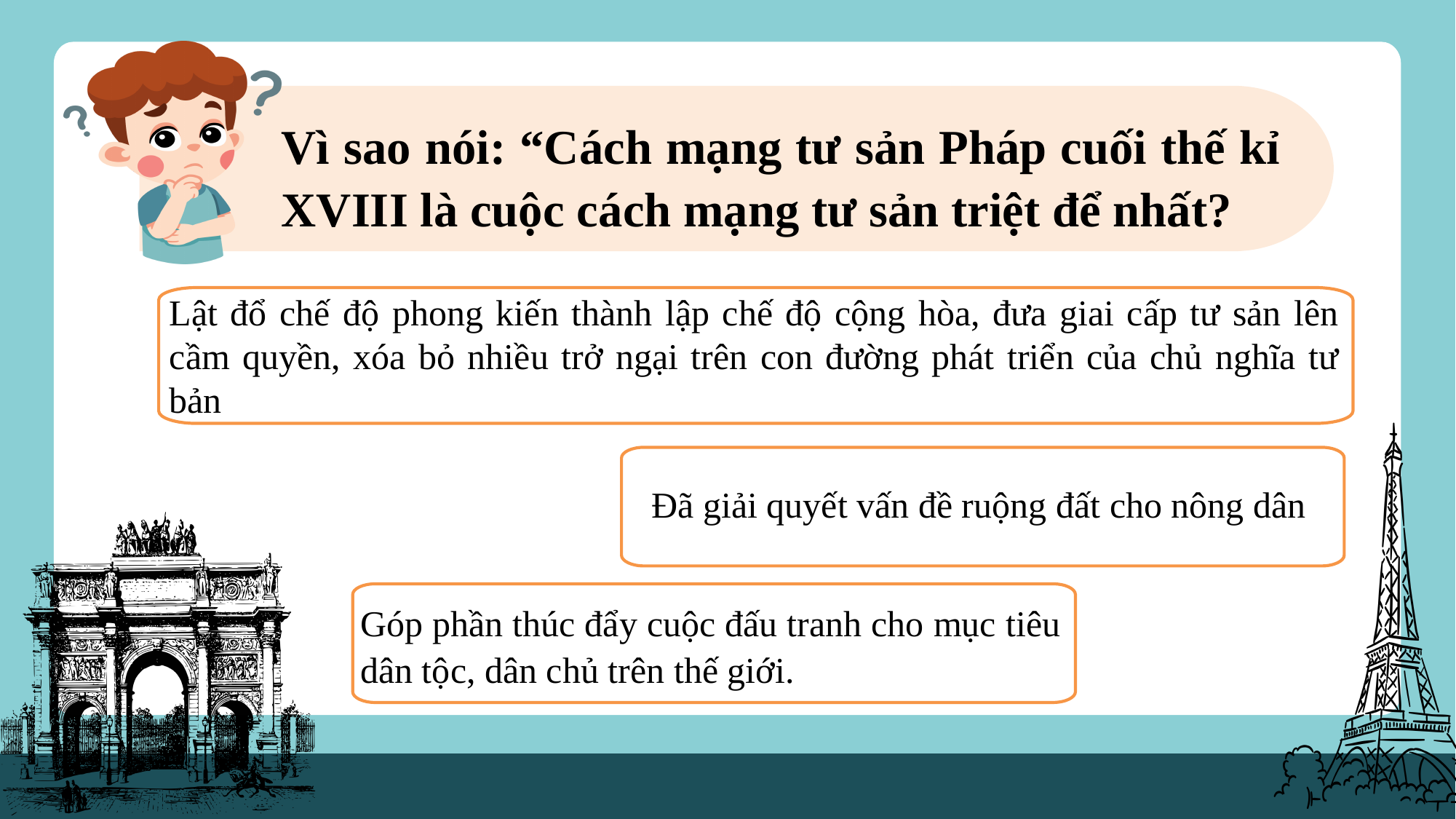

Vì sao nói: “Cách mạng tư sản Pháp cuối thế kỉ XVIII là cuộc cách mạng tư sản triệt để nhất?
Lật đổ chế độ phong kiến thành lập chế độ cộng hòa, đưa giai cấp tư sản lên cầm quyền, xóa bỏ nhiều trở ngại trên con đường phát triển của chủ nghĩa tư bản

Đã giải quyết vấn đề ruộng đất cho nông dân

Góp phần thúc đẩy cuộc đấu tranh cho mục tiêu dân tộc, dân chủ trên thế giới.